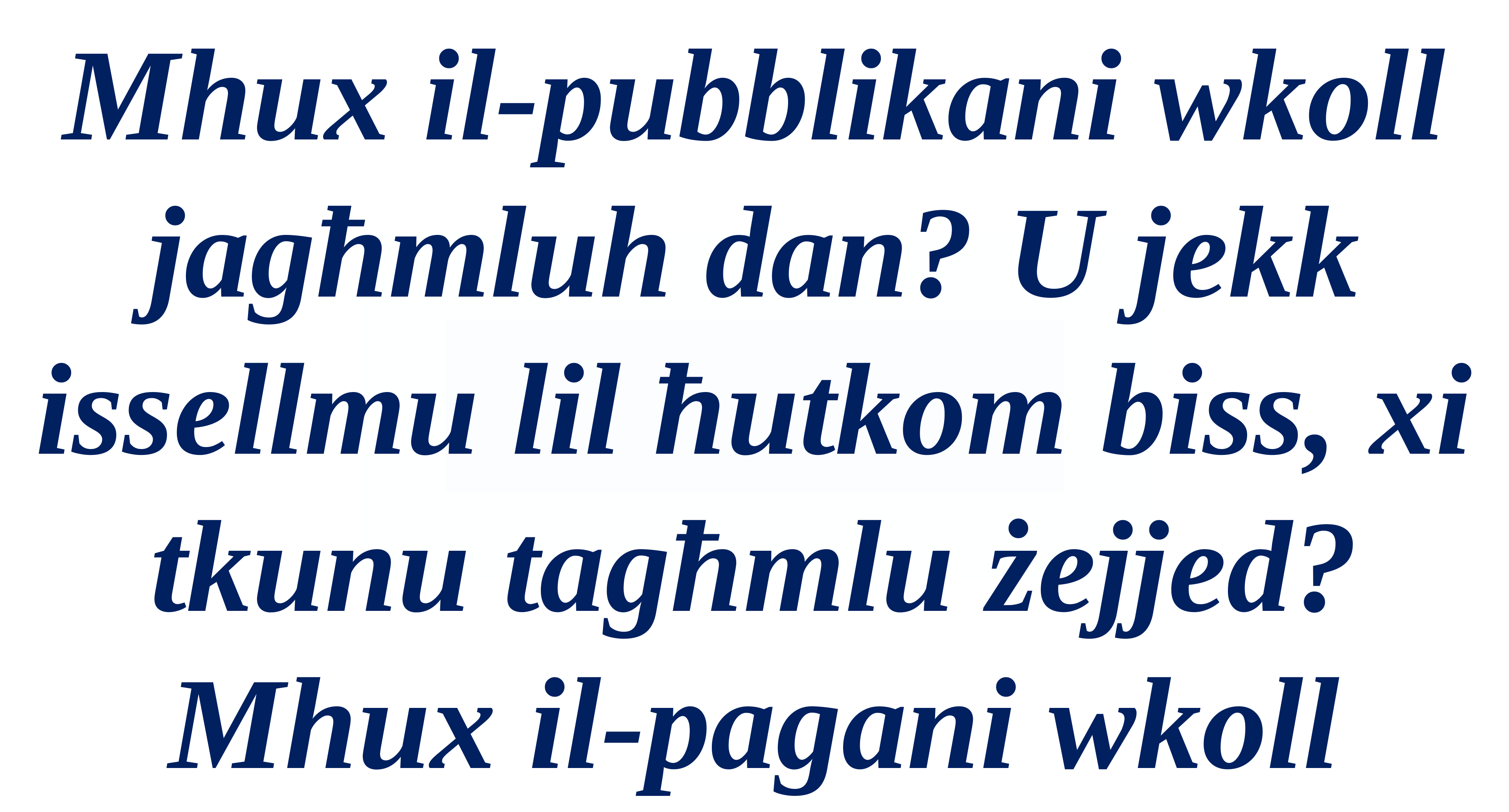

Mhux il-pubblikani wkoll jagħmluh dan? U jekk issellmu lil ħutkom biss, xi tkunu tagħmlu żejjed? Mhux il-pagani wkoll